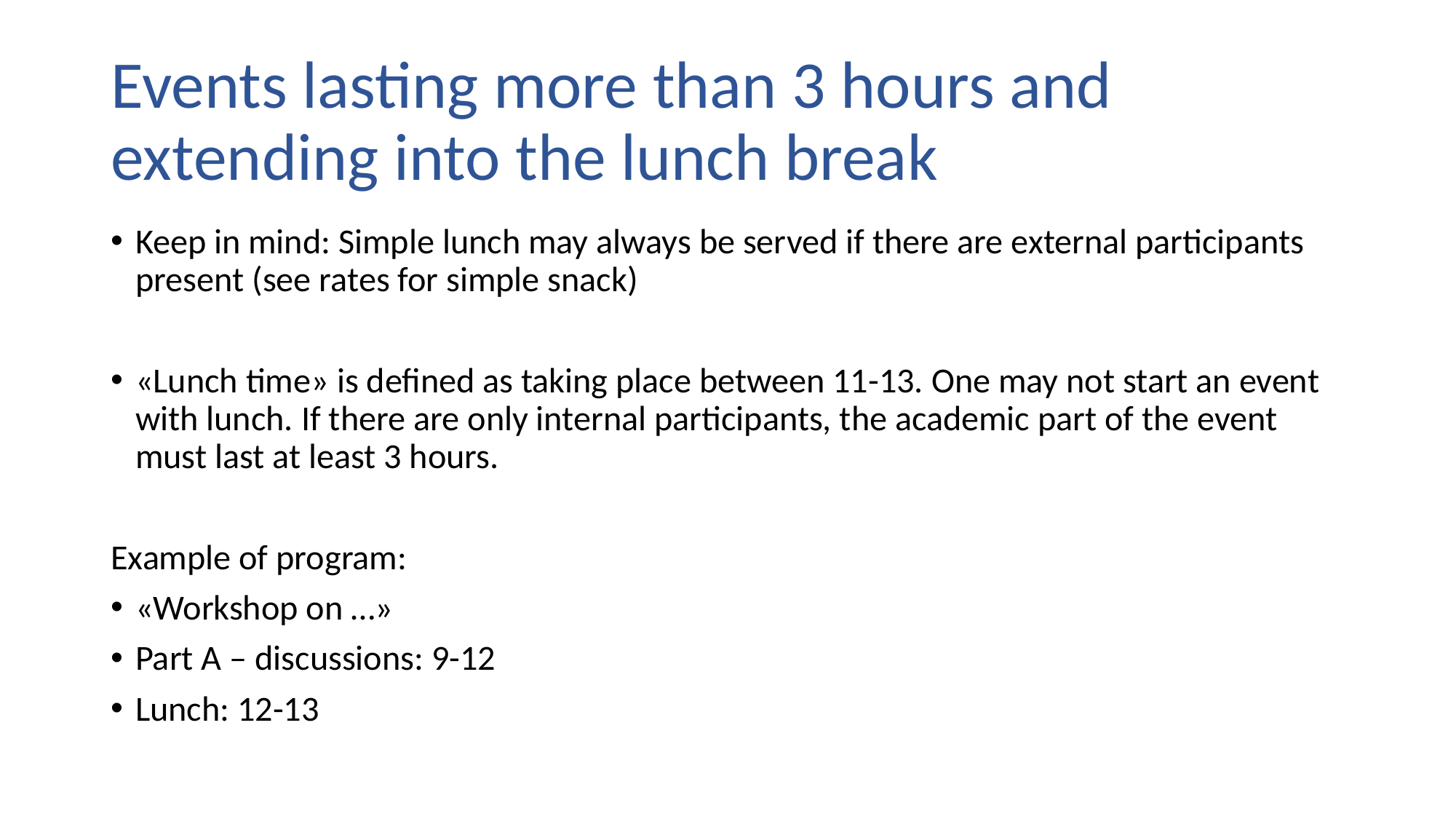

# Events lasting more than 3 hours and extending into the lunch break
Keep in mind: Simple lunch may always be served if there are external participants present (see rates for simple snack)

«Lunch time» is defined as taking place between 11-13. One may not start an event with lunch. If there are only internal participants, the academic part of the event must last at least 3 hours.

Example of program:
«Workshop on …»
Part A – discussions: 9-12
Lunch: 12-13